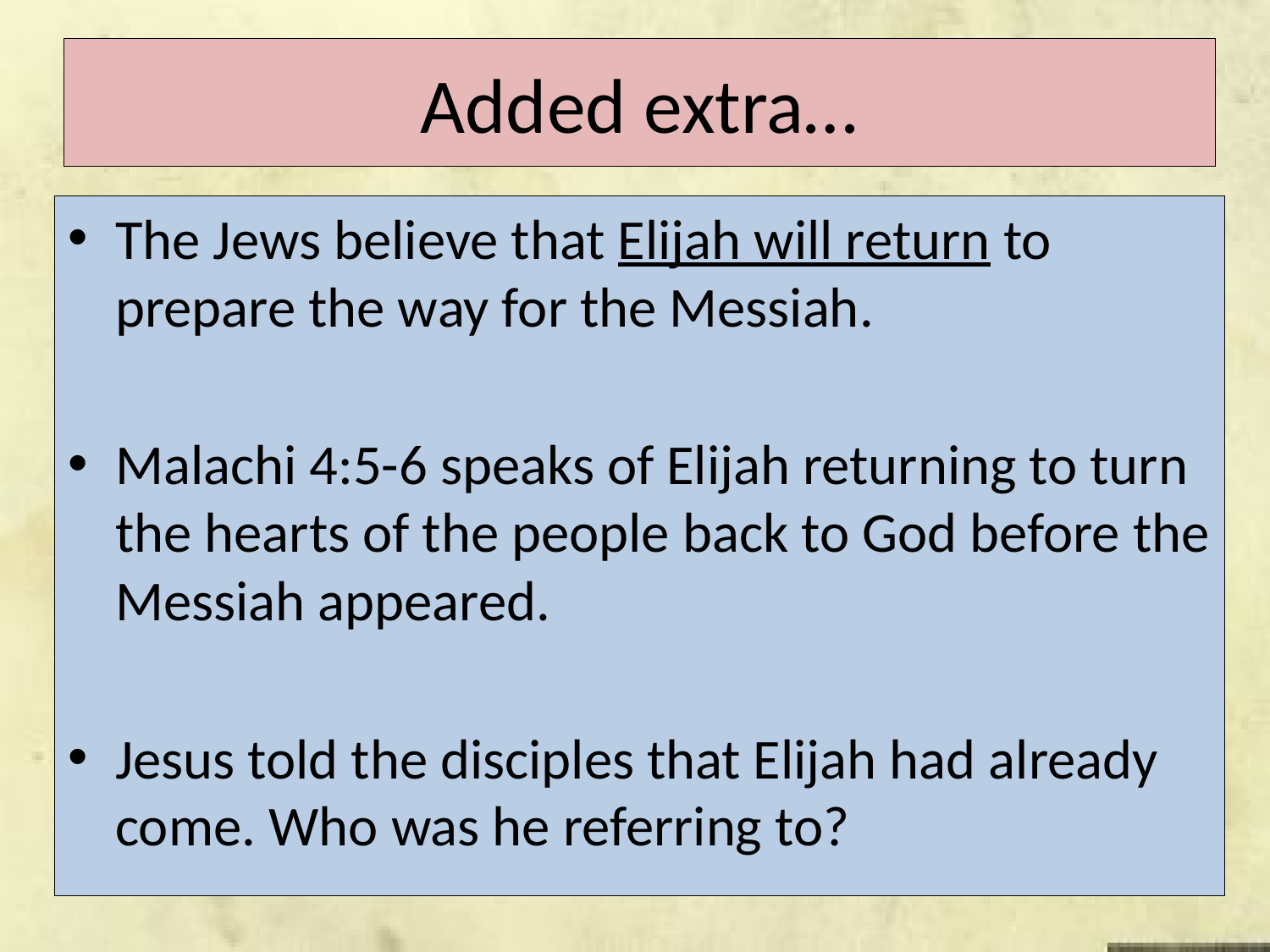

# Added extra…
The Jews believe that Elijah will return to prepare the way for the Messiah.

Malachi 4:5-6 speaks of Elijah returning to turn the hearts of the people back to God before the Messiah appeared.

Jesus told the disciples that Elijah had already come. Who was he referring to?